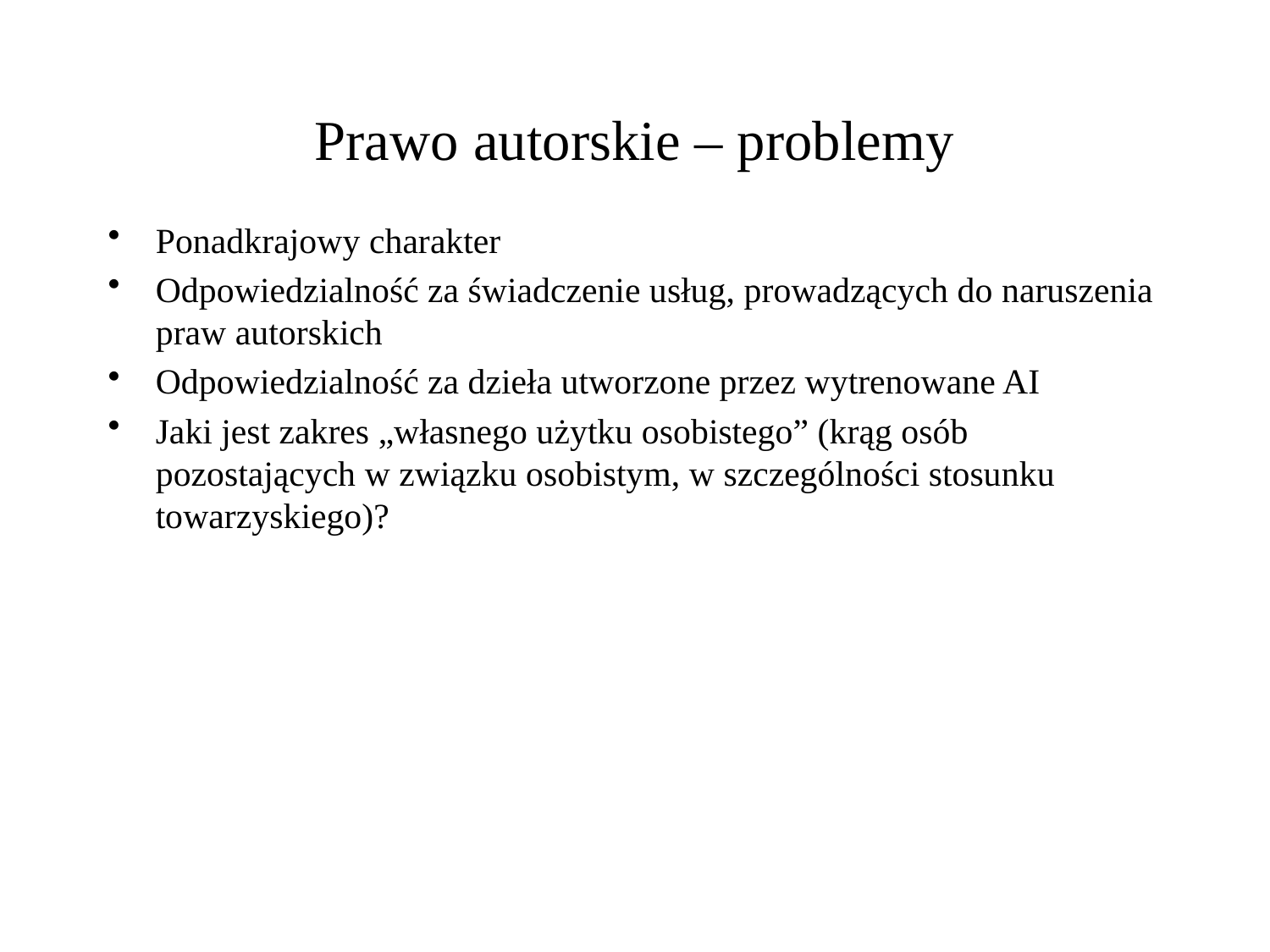

# Prawo autorskie – problemy
Ponadkrajowy charakter
Odpowiedzialność za świadczenie usług, prowadzących do naruszenia praw autorskich
Odpowiedzialność za dzieła utworzone przez wytrenowane AI
Jaki jest zakres „własnego użytku osobistego” (krąg osób pozostających w związku osobistym, w szczególności stosunku towarzyskiego)?